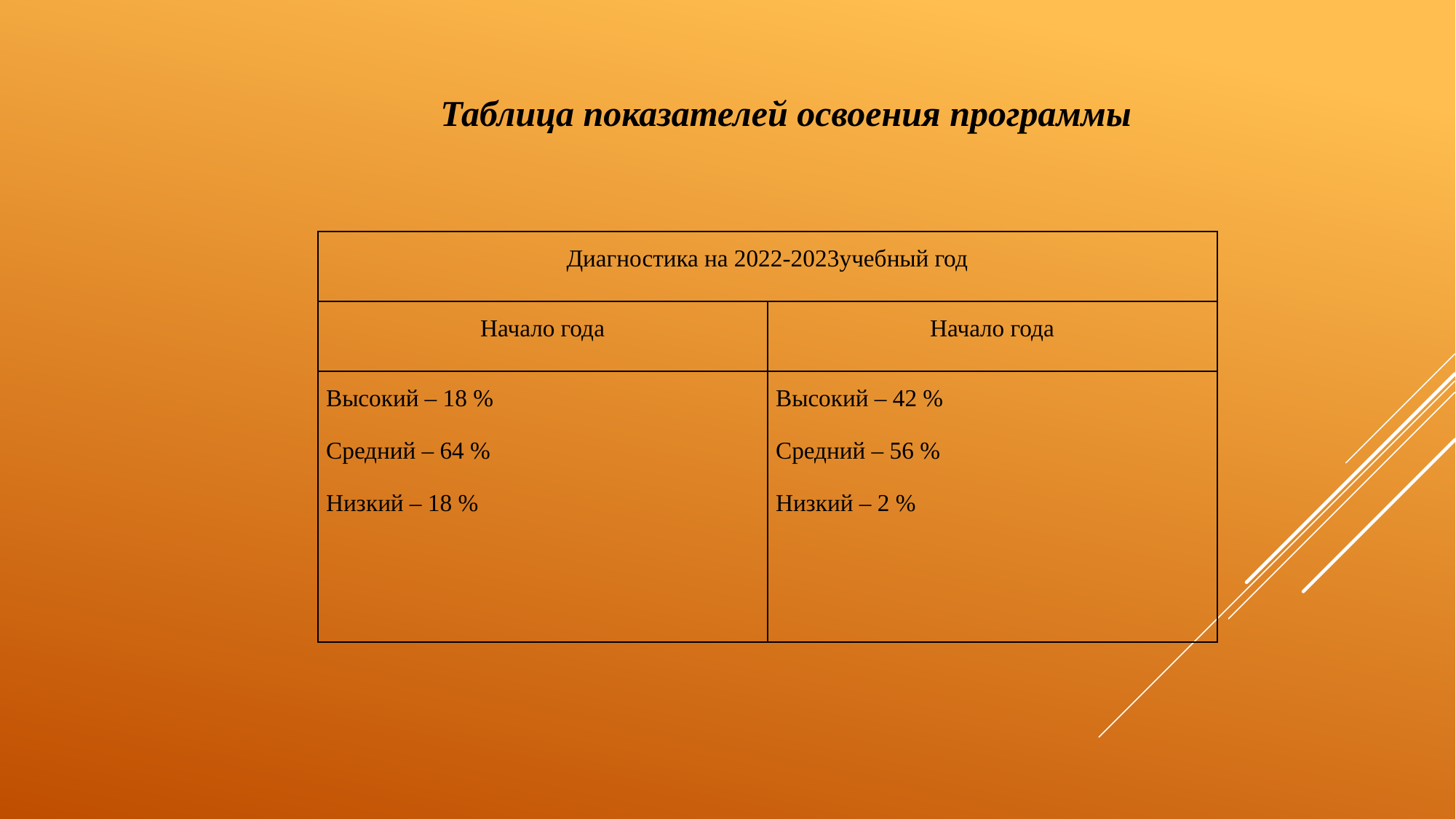

Таблица показателей освоения программы

| Диагностика на 2022-2023учебный год |  |
| --- | --- |
| Начало года | Начало года |
| Высокий – 18 % Средний – 64 % Низкий – 18 % | Высокий – 42 % Средний – 56 % Низкий – 2 % |